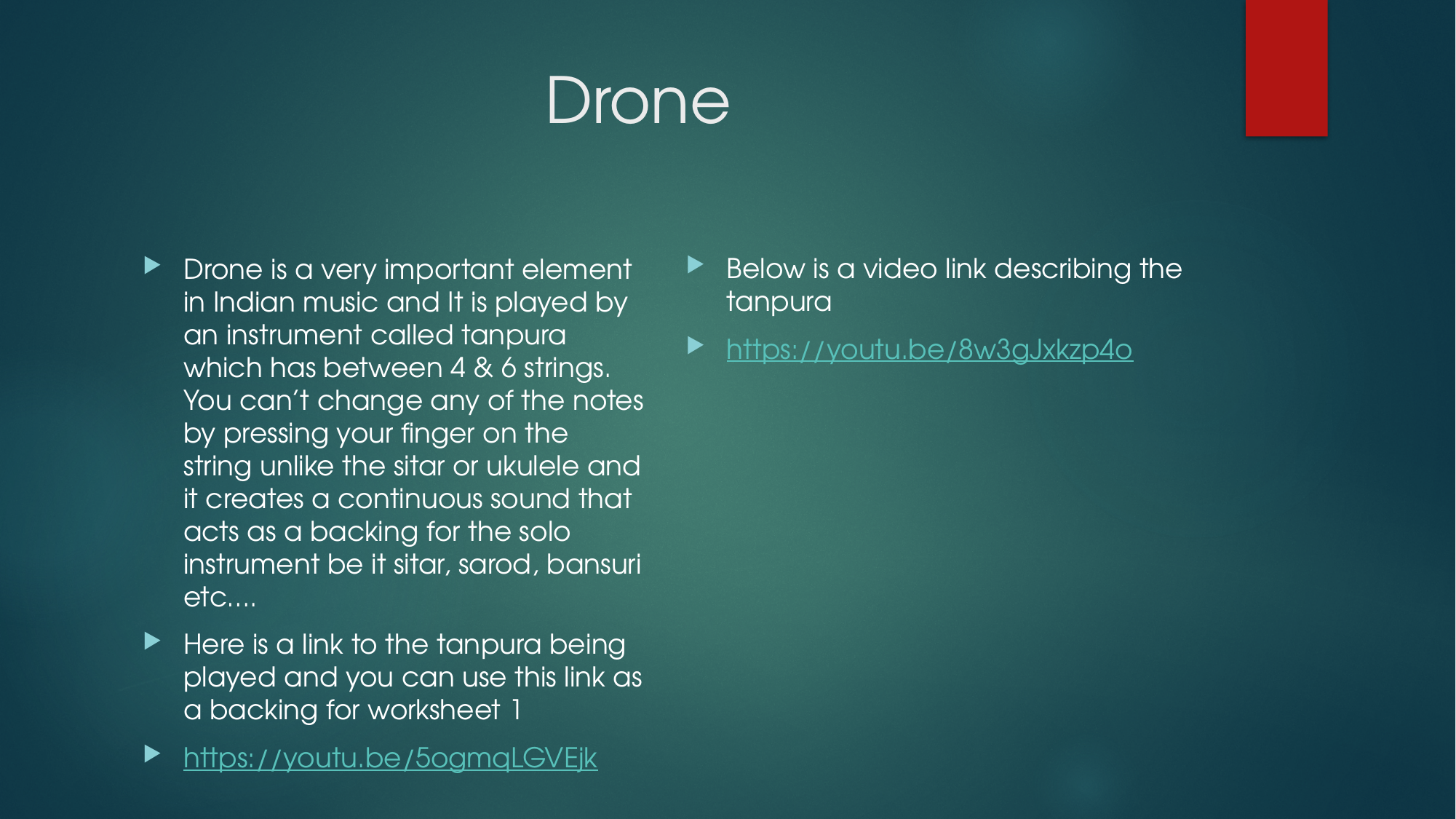

# Drone
Below is a video link describing the tanpura
https://youtu.be/8w3gJxkzp4o
Drone is a very important element in Indian music and It is played by an instrument called tanpura which has between 4 & 6 strings. You can’t change any of the notes by pressing your finger on the string unlike the sitar or ukulele and it creates a continuous sound that acts as a backing for the solo instrument be it sitar, sarod, bansuri etc….
Here is a link to the tanpura being played and you can use this link as a backing for worksheet 1
https://youtu.be/5ogmqLGVEjk